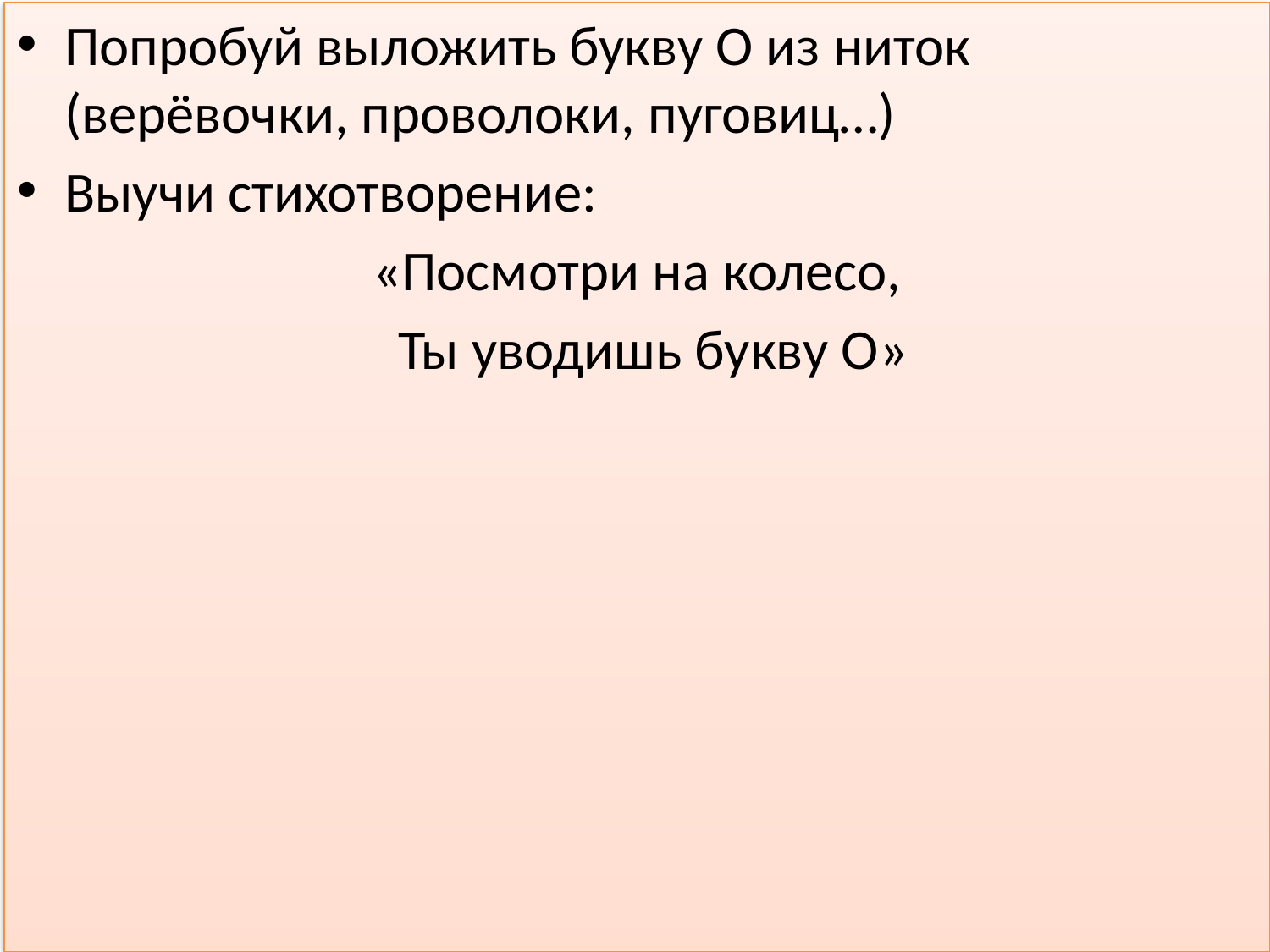

Попробуй выложить букву О из ниток (верёвочки, проволоки, пуговиц…)
Выучи стихотворение:
                            «Посмотри на колесо,
                              Ты уводишь букву О»